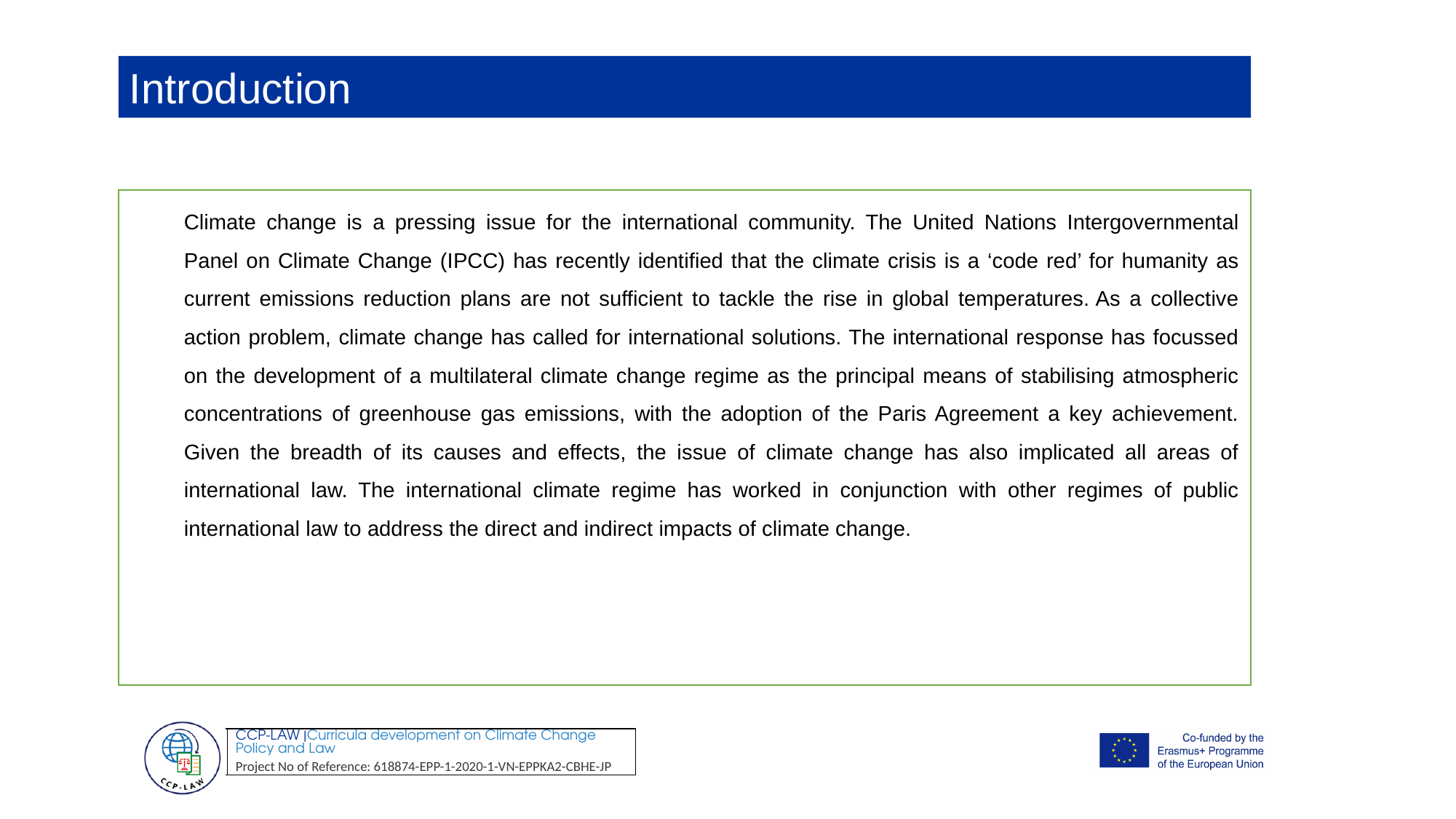

Introduction
Climate change is a pressing issue for the international community. The United Nations Intergovernmental Panel on Climate Change (IPCC) has recently identified that the climate crisis is a ‘code red’ for humanity as current emissions reduction plans are not sufficient to tackle the rise in global temperatures. As a collective action problem, climate change has called for international solutions. The international response has focussed on the development of a multilateral climate change regime as the principal means of stabilising atmospheric concentrations of greenhouse gas emissions, with the adoption of the Paris Agreement a key achievement. Given the breadth of its causes and effects, the issue of climate change has also implicated all areas of international law. The international climate regime has worked in conjunction with other regimes of public international law to address the direct and indirect impacts of climate change.